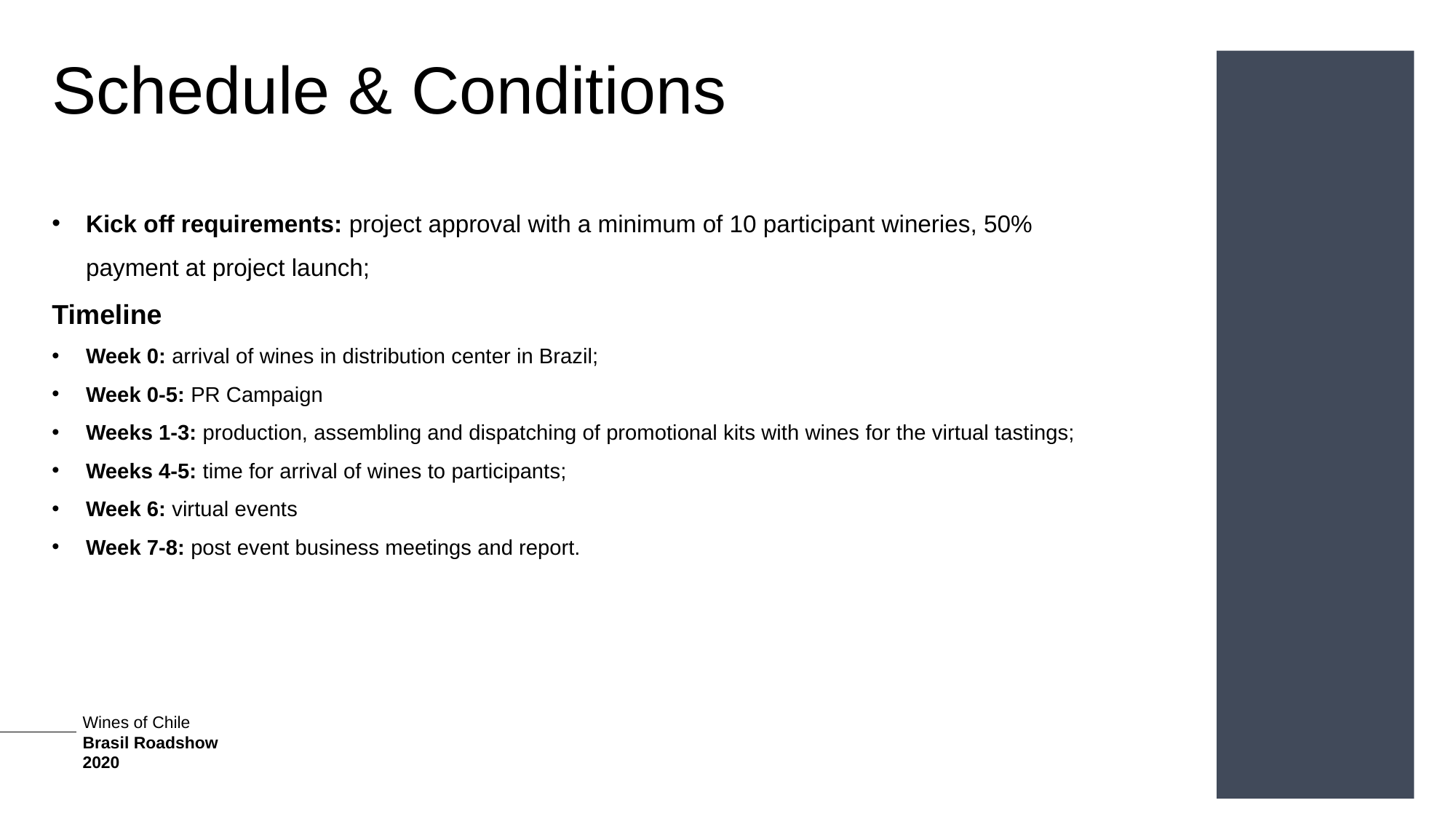

Schedule & Conditions
Kick off requirements: project approval with a minimum of 10 participant wineries, 50% payment at project launch;
Timeline
Week 0: arrival of wines in distribution center in Brazil;
Week 0-5: PR Campaign
Weeks 1-3: production, assembling and dispatching of promotional kits with wines for the virtual tastings;
Weeks 4-5: time for arrival of wines to participants;
Week 6: virtual events
Week 7-8: post event business meetings and report.